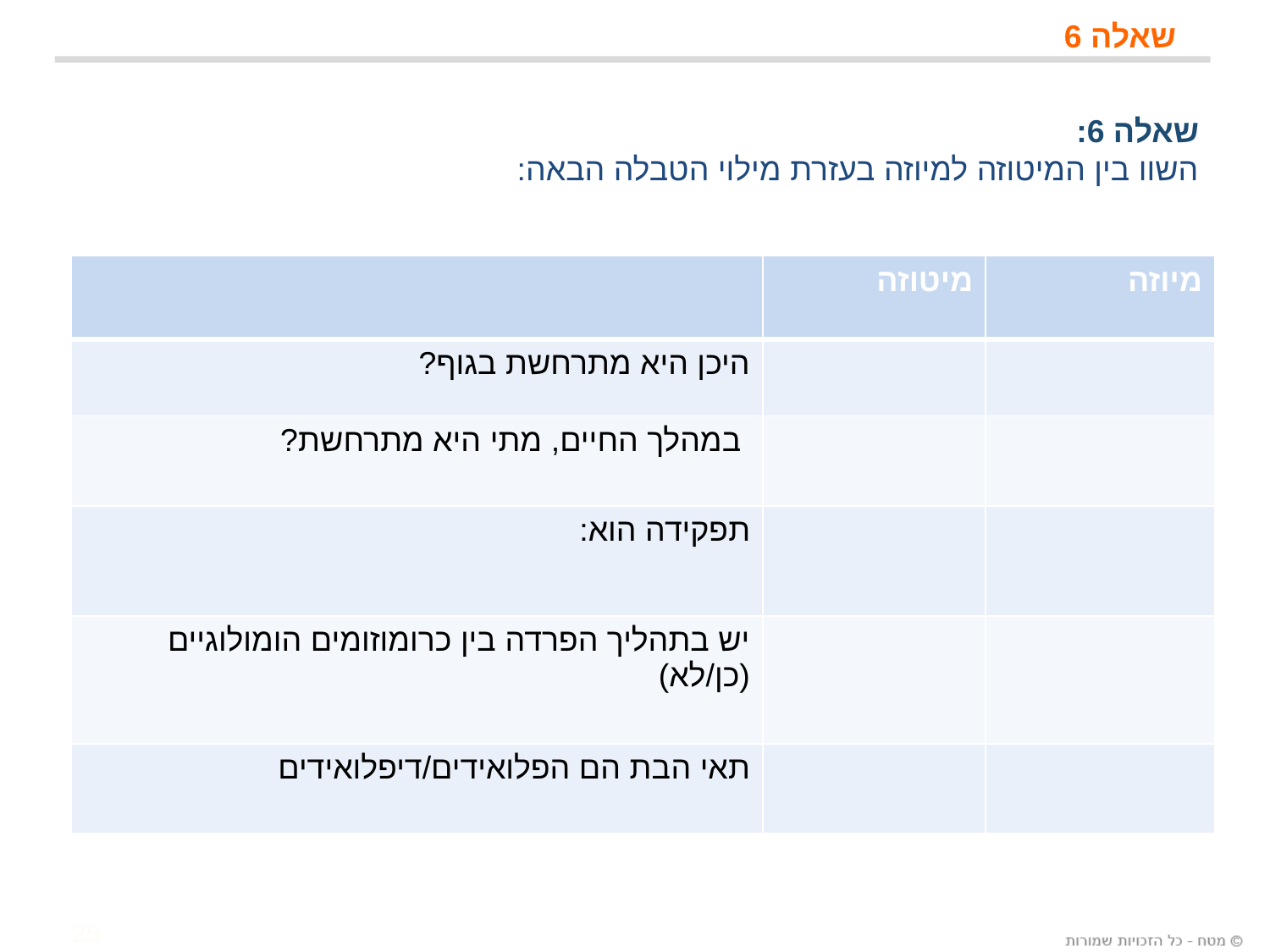

# שאלה 6

שאלה 6:
השוו בין המיטוזה למיוזה בעזרת מילוי הטבלה הבאה:
|  | מיטוזה | מיוזה |
| --- | --- | --- |
| היכן היא מתרחשת בגוף? |  |  |
| במהלך החיים, מתי היא מתרחשת? |  |  |
| תפקידה הוא: |  |  |
| יש בתהליך הפרדה בין כרומוזומים הומולוגיים (כן/לא) |  |  |
| תאי הבת הם הפלואידים/דיפלואידים |  |  |
25